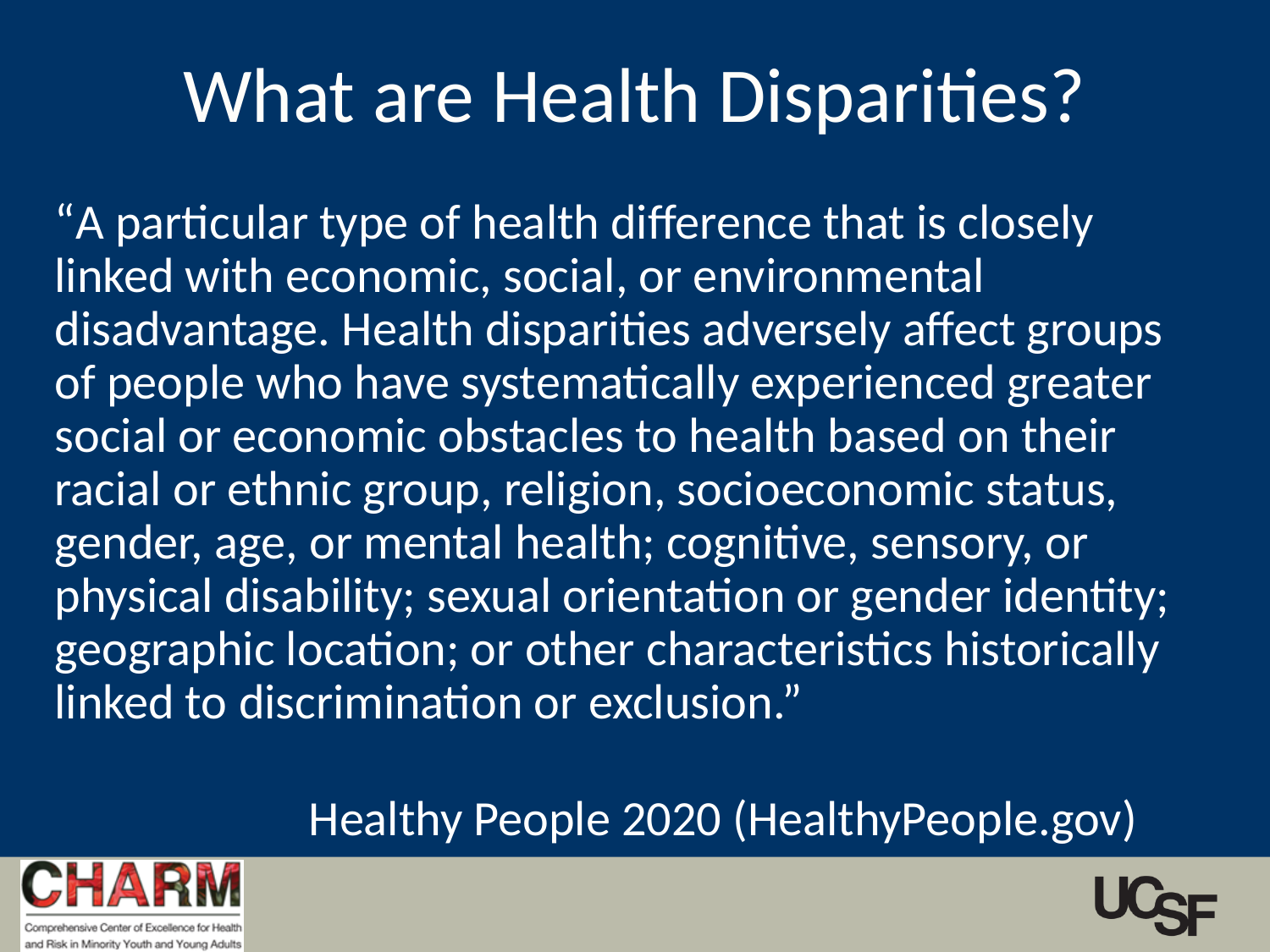

# What are Health Disparities?
“A particular type of health difference that is closely linked with economic, social, or environmental disadvantage. Health disparities adversely affect groups of people who have systematically experienced greater social or economic obstacles to health based on their racial or ethnic group, religion, socioeconomic status, gender, age, or mental health; cognitive, sensory, or physical disability; sexual orientation or gender identity; geographic location; or other characteristics historically linked to discrimination or exclusion.”

		Healthy People 2020 (HealthyPeople.gov)